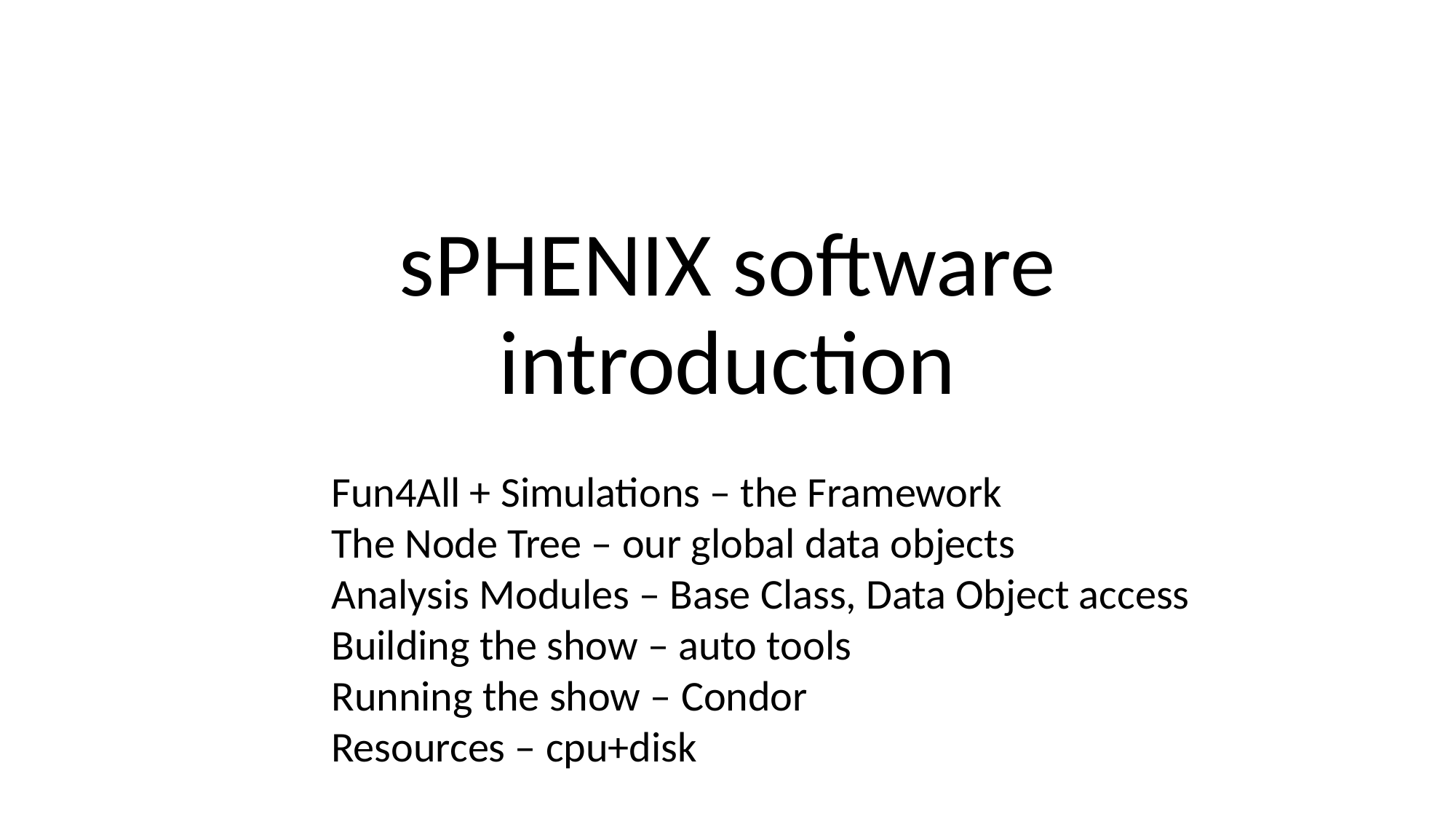

# sPHENIX software introduction
Fun4All + Simulations – the Framework
The Node Tree – our global data objects
Analysis Modules – Base Class, Data Object access
Building the show – auto tools
Running the show – Condor
Resources – cpu+disk